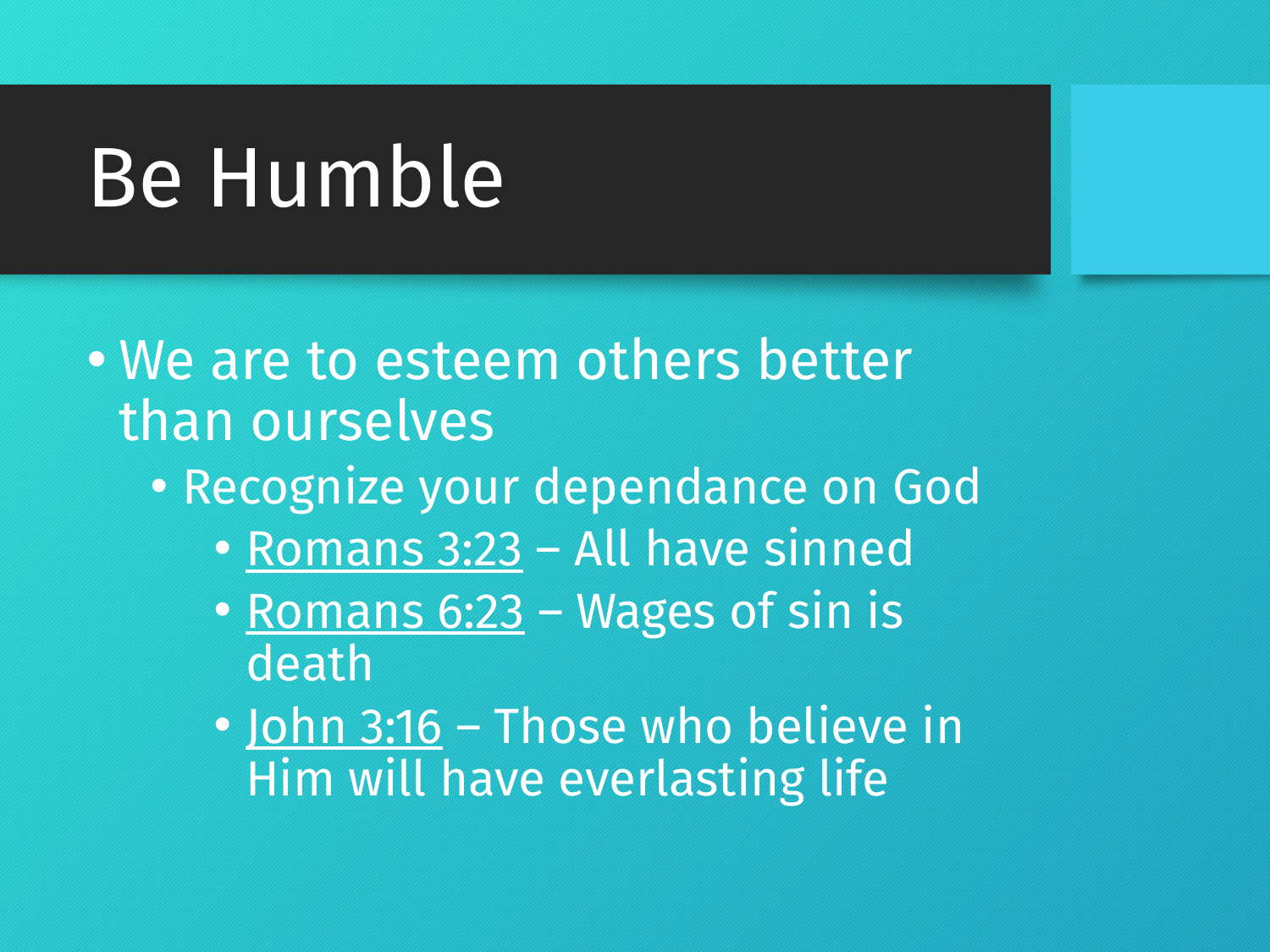

# Be Humble
We are to esteem others better than ourselves
Recognize your dependance on God
Romans 3:23 – All have sinned
Romans 6:23 – Wages of sin is death
John 3:16 – Those who believe in Him will have everlasting life